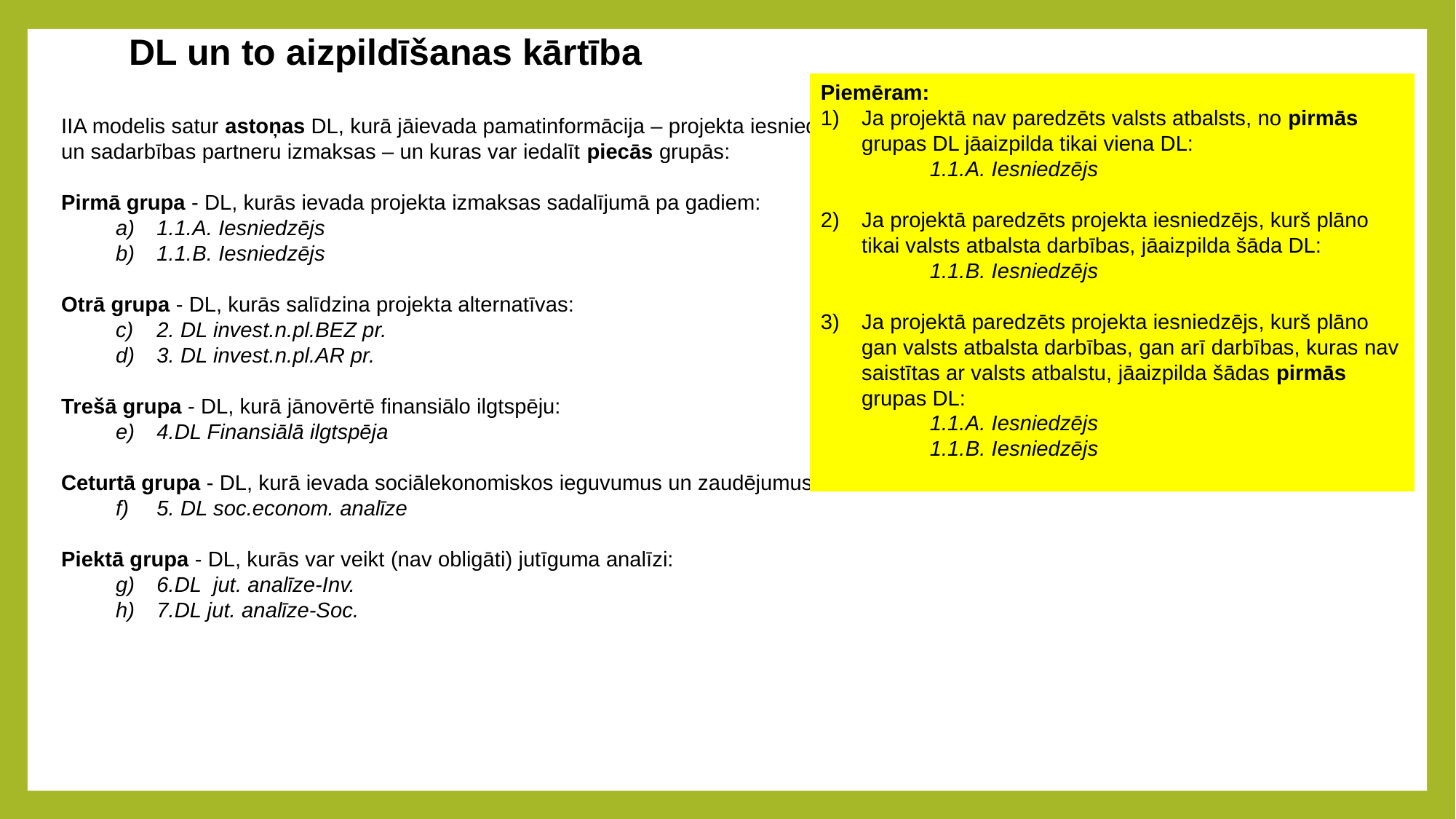

DL un to aizpildīšanas kārtība
Piemēram:
Ja projektā nav paredzēts valsts atbalsts, no pirmās grupas DL jāaizpilda tikai viena DL:
	1.1.A. Iesniedzējs

Ja projektā paredzēts projekta iesniedzējs, kurš plāno tikai valsts atbalsta darbības, jāaizpilda šāda DL:
	1.1.B. Iesniedzējs

Ja projektā paredzēts projekta iesniedzējs, kurš plāno gan valsts atbalsta darbības, gan arī darbības, kuras nav saistītas ar valsts atbalstu, jāaizpilda šādas pirmās grupas DL:
	1.1.A. Iesniedzējs
	1.1.B. Iesniedzējs

IIA modelis satur astoņas DL, kurā jāievada pamatinformācija – projekta iesniedzēja
un sadarbības partneru izmaksas – un kuras var iedalīt piecās grupās:

Pirmā grupa - DL, kurās ievada projekta izmaksas sadalījumā pa gadiem:
1.1.A. Iesniedzējs
1.1.B. Iesniedzējs

Otrā grupa - DL, kurās salīdzina projekta alternatīvas:
2. DL invest.n.pl.BEZ pr.
3. DL invest.n.pl.AR pr.

Trešā grupa - DL, kurā jānovērtē finansiālo ilgtspēju:
4.DL Finansiālā ilgtspēja

Ceturtā grupa - DL, kurā ievada sociālekonomiskos ieguvumus un zaudējumus:
5. DL soc.econom. analīze

Piektā grupa - DL, kurās var veikt (nav obligāti) jutīguma analīzi:
6.DL  jut. analīze-Inv.
7.DL jut. analīze-Soc.